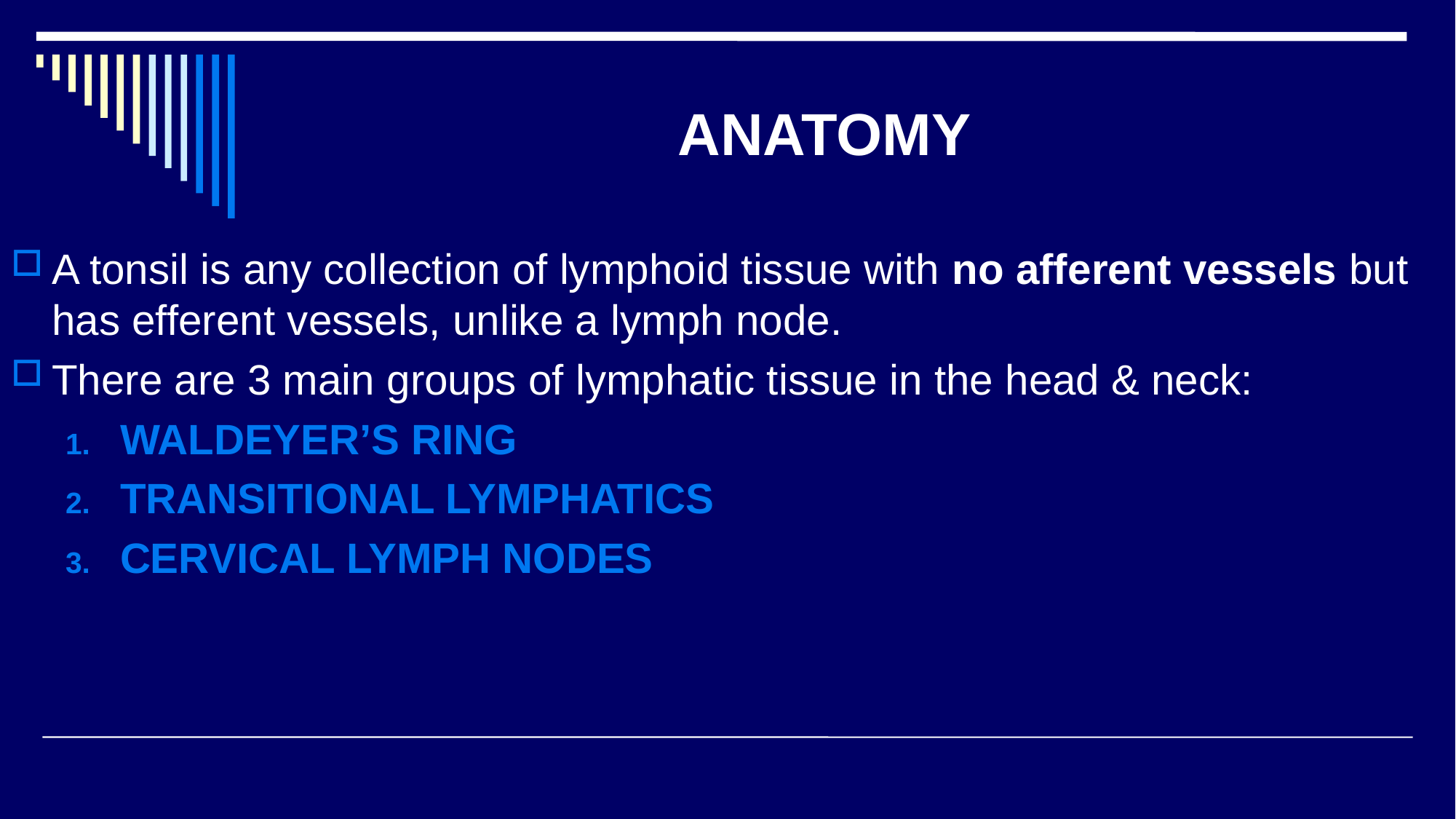

# ANATOMY
A tonsil is any collection of lymphoid tissue with no afferent vessels but has efferent vessels, unlike a lymph node.
There are 3 main groups of lymphatic tissue in the head & neck:
WALDEYER’S RING
TRANSITIONAL LYMPHATICS
CERVICAL LYMPH NODES